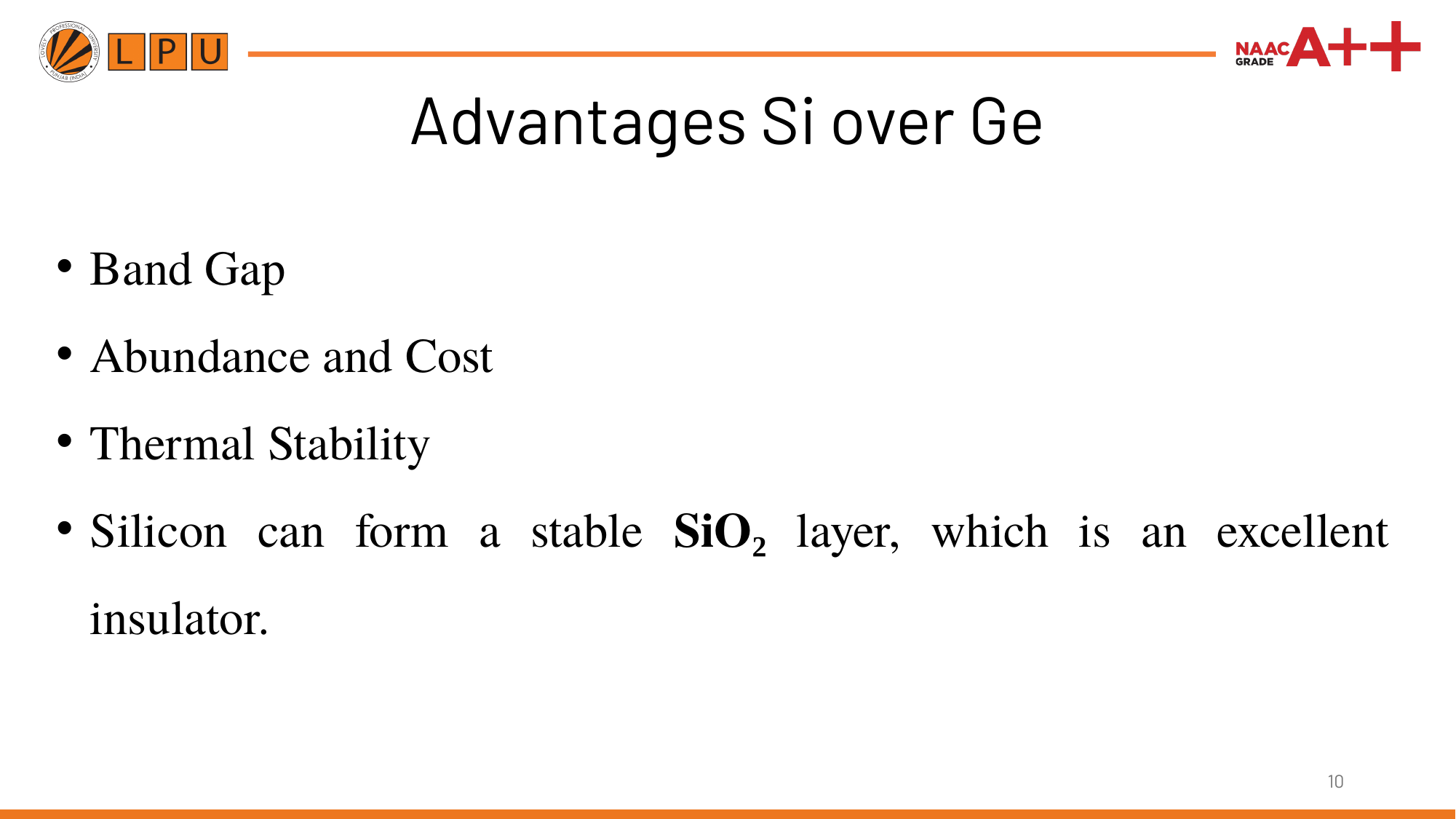

# Advantages Si over Ge
Band Gap
Abundance and Cost
Thermal Stability
Silicon can form a stable SiO₂ layer, which is an excellent insulator.
10